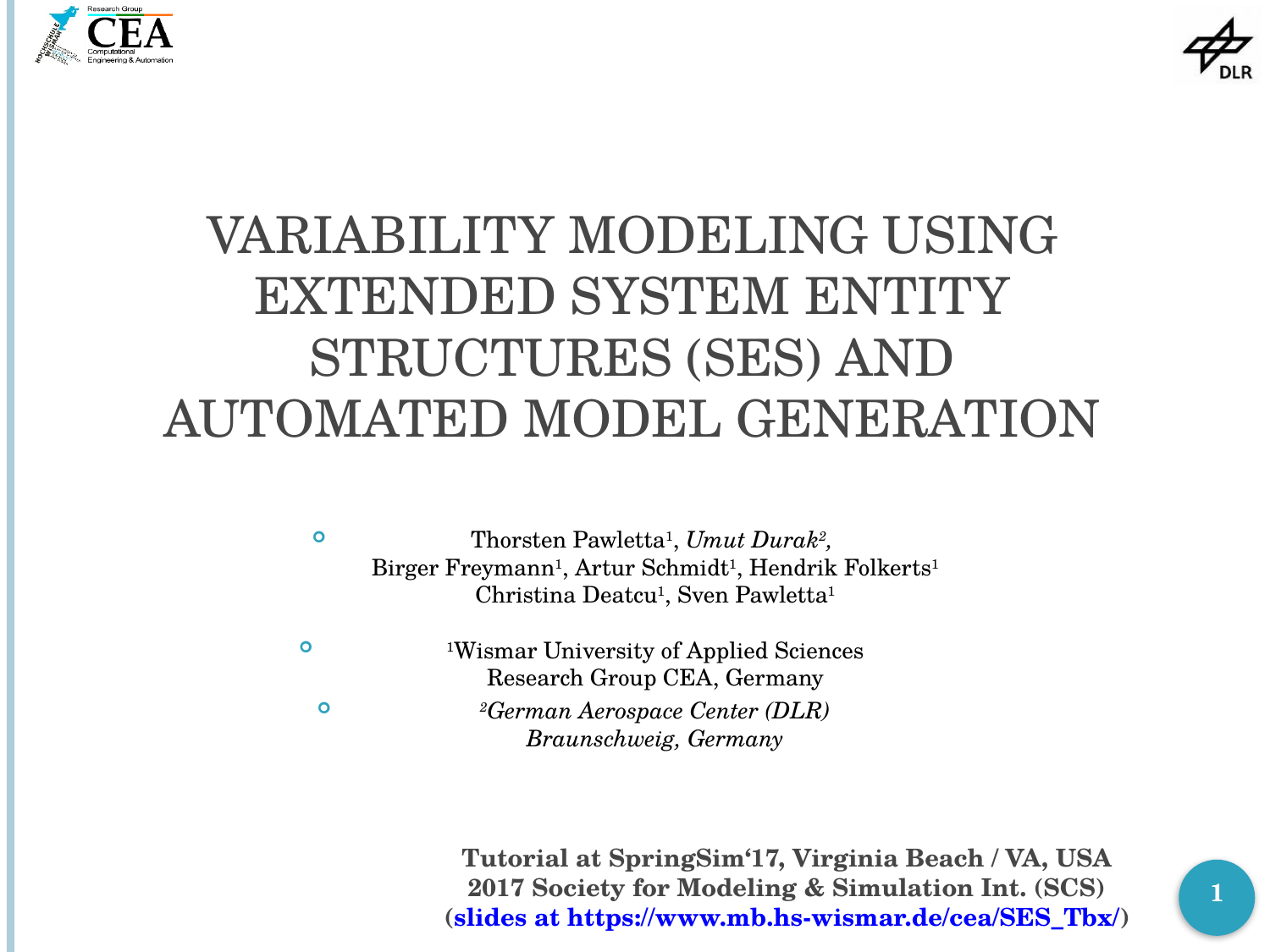

Variability modeling Using Extended System Entity Structures (SES) and Automated Model Generation

Thorsten Pawletta1, Umut Durak2,
Birger Freymann1, Artur Schmidt1, Hendrik Folkerts1
Christina Deatcu1, Sven Pawletta1
1Wismar University of Applied Sciences
Research Group CEA, Germany
2German Aerospace Center (DLR)
Braunschweig, Germany
Tutorial at SpringSim‘17, Virginia Beach / VA, USA
2017 Society for Modeling & Simulation Int. (SCS)
(slides at https://www.mb.hs-wismar.de/cea/SES_Tbx/)
1